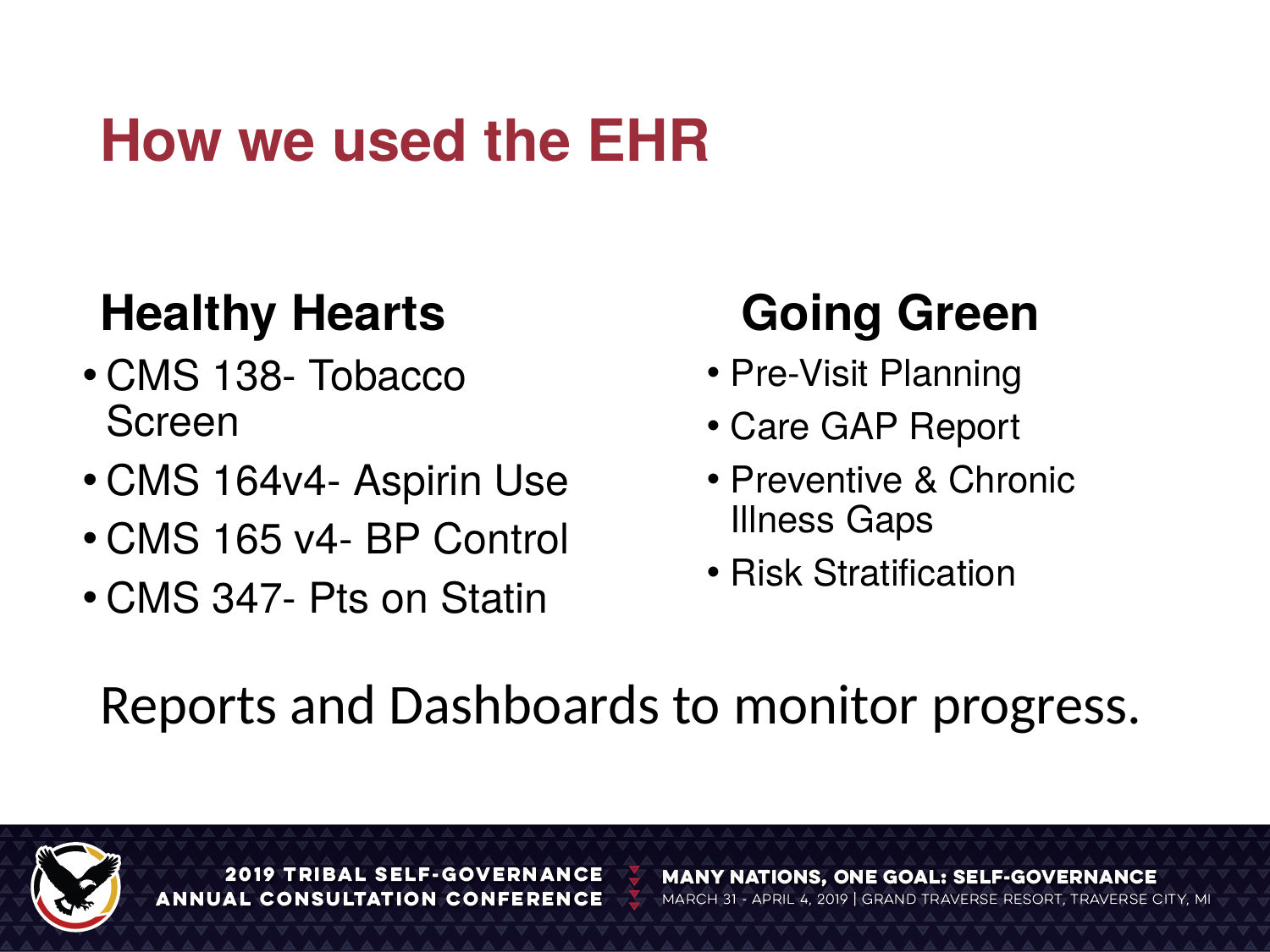

# How we used the EHR
Healthy Hearts
Going Green
Pre-Visit Planning
Care GAP Report
Preventive & Chronic Illness Gaps
Risk Stratification
CMS 138- Tobacco Screen
CMS 164v4- Aspirin Use
CMS 165 v4- BP Control
CMS 347- Pts on Statin

Reports and Dashboards to monitor progress.